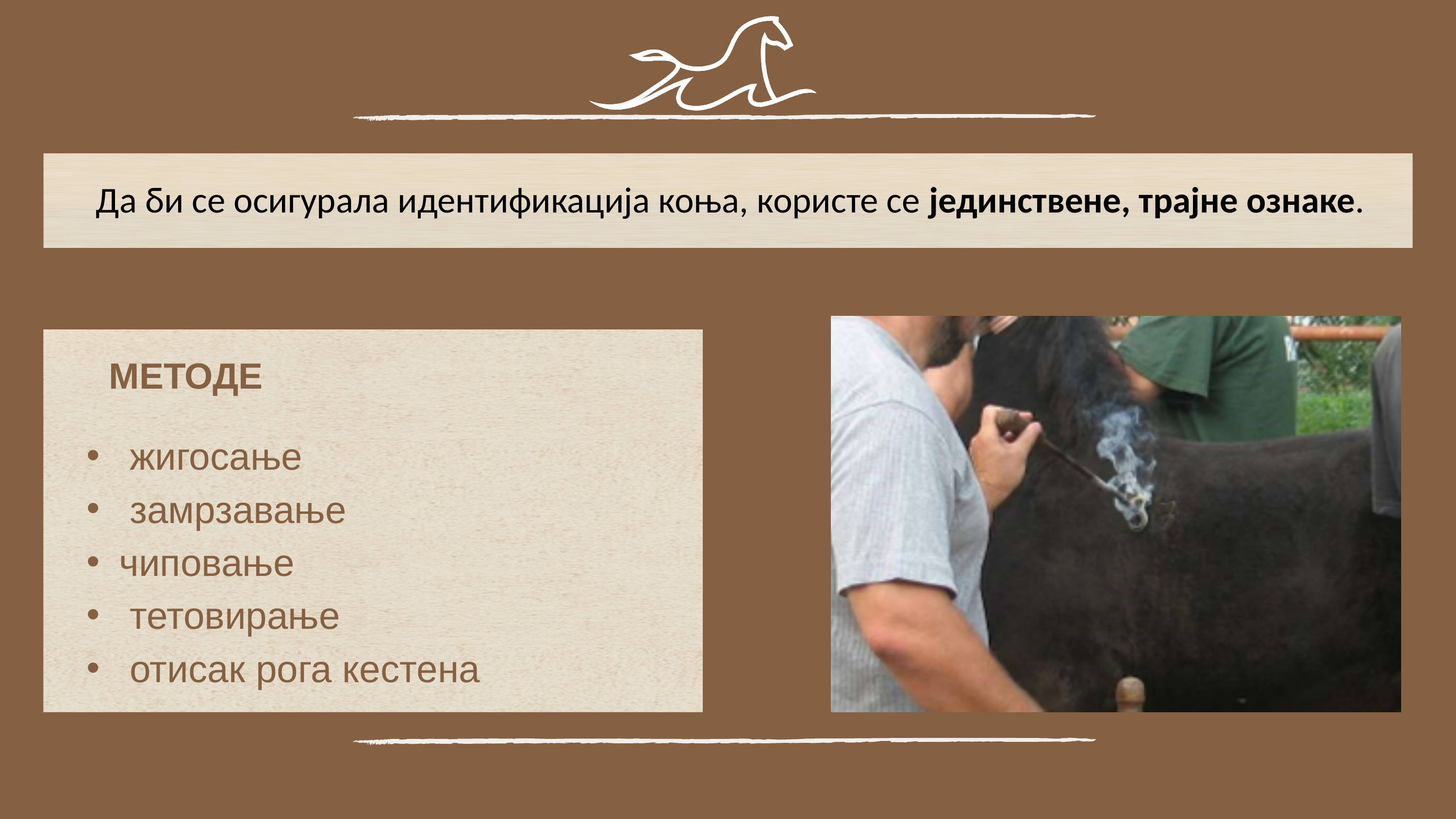

Да би се осигурала идентификација коња, користе се јединствене, трајне ознаке.

МЕТОДЕ
 жигосање
 замрзавање
чиповање
 тетовирање
 отисак рога кестена